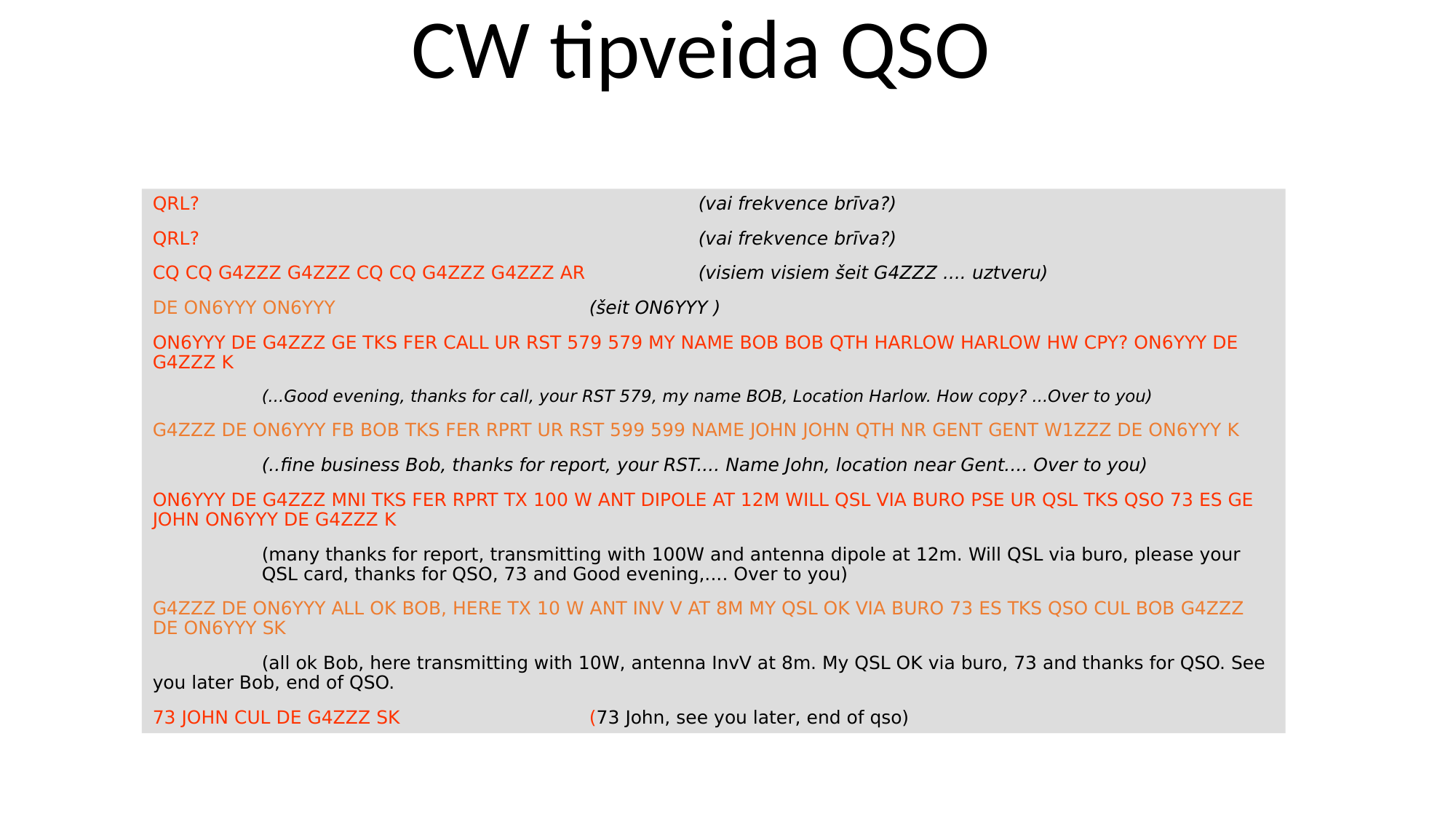

# CW tipveida QSO
QRL?				 	(vai frekvence brīva?)
QRL?				 	(vai frekvence brīva?)
CQ CQ G4ZZZ G4ZZZ CQ CQ G4ZZZ G4ZZZ AR 	(visiem visiem šeit G4ZZZ .... uztveru)
DE ON6YYY ON6YYY 			(šeit ON6YYY )
ON6YYY DE G4ZZZ GE TKS FER CALL UR RST 579 579 MY NAME BOB BOB QTH HARLOW HARLOW HW CPY? ON6YYY DE G4ZZZ K
	(...Good evening, thanks for call, your RST 579, my name BOB, Location Harlow. How copy? ...Over to you)
G4ZZZ DE ON6YYY FB BOB TKS FER RPRT UR RST 599 599 NAME JOHN JOHN QTH NR GENT GENT W1ZZZ DE ON6YYY K
	(..fine business Bob, thanks for report, your RST.... Name John, location near Gent.... Over to you)
ON6YYY DE G4ZZZ MNI TKS FER RPRT TX 100 W ANT DIPOLE AT 12M WILL QSL VIA BURO PSE UR QSL TKS QSO 73 ES GE JOHN ON6YYY DE G4ZZZ K
	(many thanks for report, transmitting with 100W and antenna dipole at 12m. Will QSL via buro, please your 	QSL card, thanks for QSO, 73 and Good evening,.... Over to you)
G4ZZZ DE ON6YYY ALL OK BOB, HERE TX 10 W ANT INV V AT 8M MY QSL OK VIA BURO 73 ES TKS QSO CUL BOB G4ZZZ DE ON6YYY SK
	(all ok Bob, here transmitting with 10W, antenna InvV at 8m. My QSL OK via buro, 73 and thanks for QSO. See you later Bob, end of QSO.
73 JOHN CUL DE G4ZZZ SK  		(73 John, see you later, end of qso)